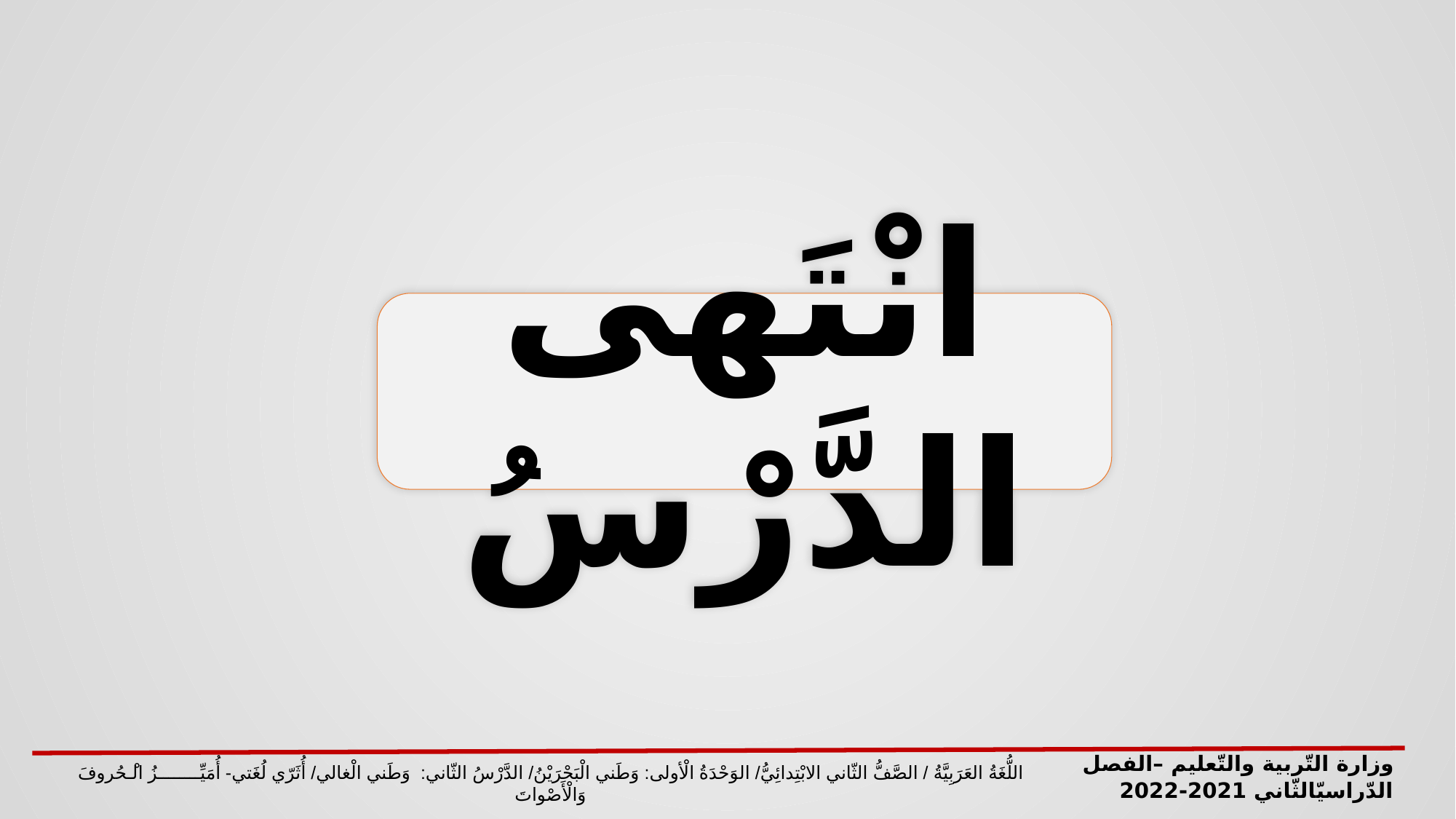

انْتَهى الدَّرْسُ
وزارة التّربية والتّعليم –الفصل الدّراسيّالثّاني 2021-2022
اللُّغَةُ العَرَبِيَّةُ / الصَّفُّ الثّاني الابْتِدائِيُّ/ الوَحْدَةُ الْأولى: وَطَني الْبَحْرَيْنُ/ الدَّرْسُ الثّاني:  وَطَني الْغالي/ أُثَرّي لُغَتي- أُمَيِّــــــــزُ الْـحُروفَ وَالْأَصْواتَ